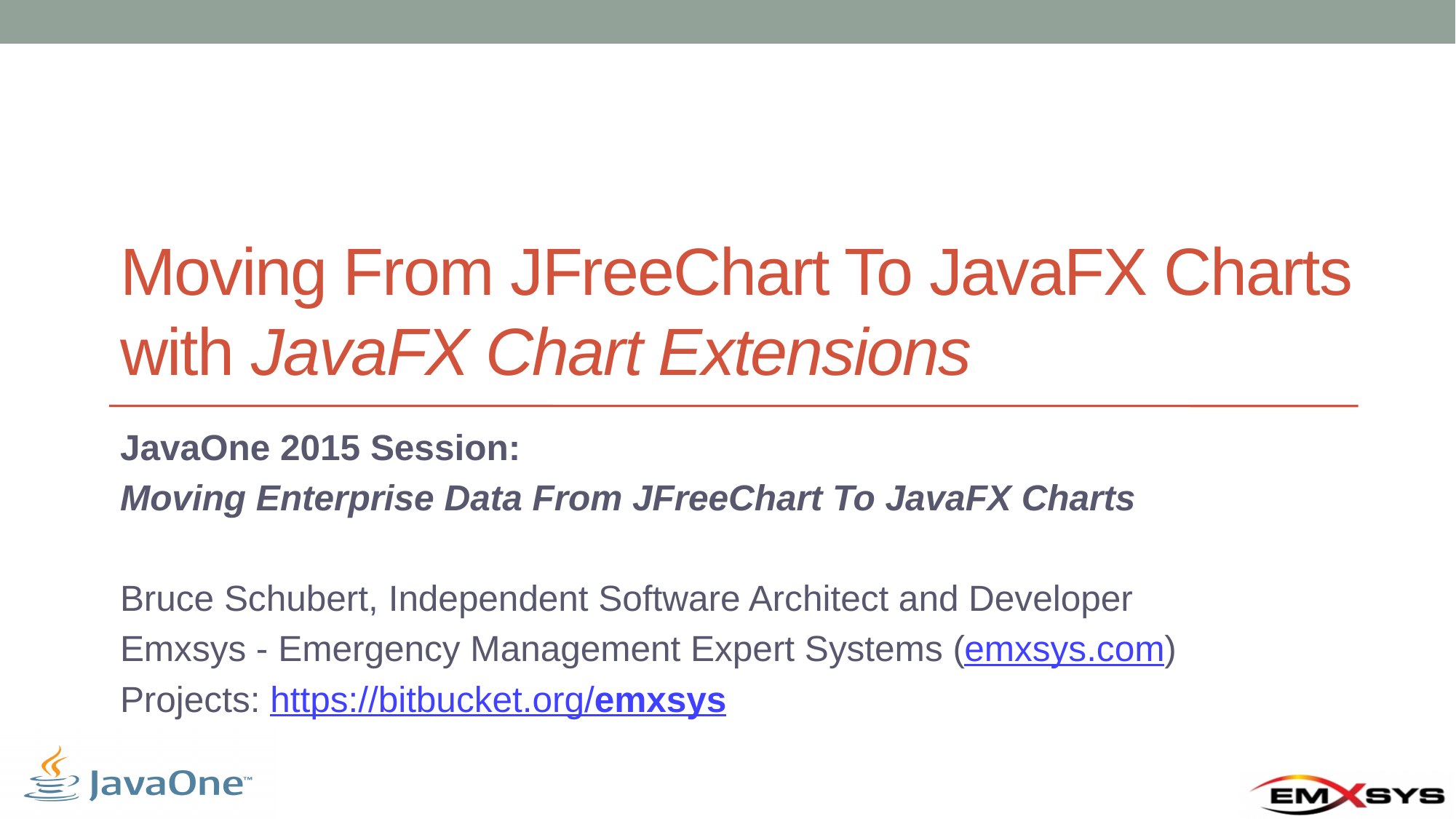

# Moving From JFreeChart To JavaFX Charts with JavaFX Chart Extensions
JavaOne 2015 Session:
Moving Enterprise Data From JFreeChart To JavaFX Charts

Bruce Schubert, Independent Software Architect and Developer
Emxsys - Emergency Management Expert Systems (emxsys.com)
Projects: https://bitbucket.org/emxsys